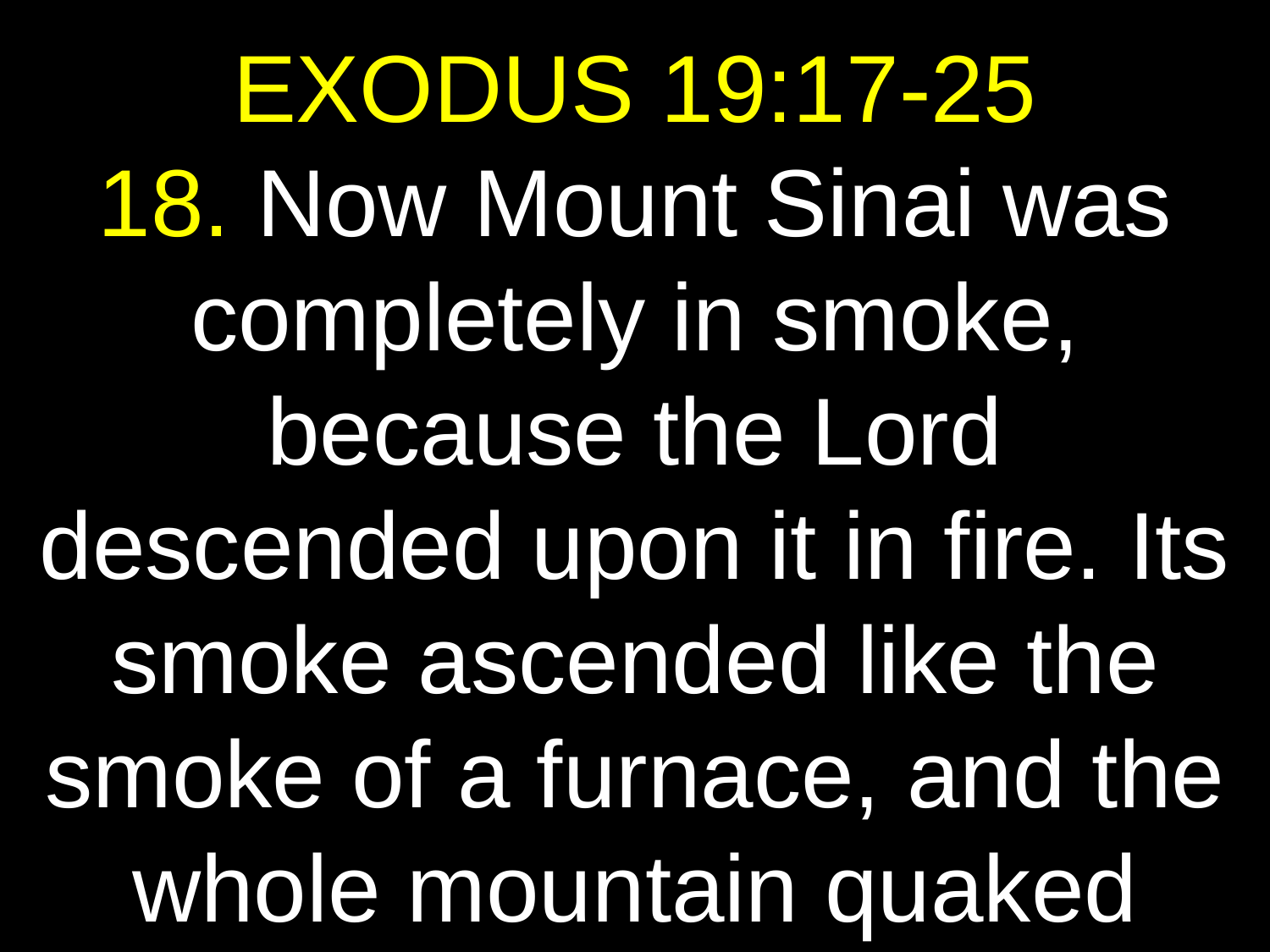

EXODUS 19:17-25
18. Now Mount Sinai was completely in smoke, because the Lord descended upon it in fire. Its smoke ascended like the smoke of a furnace, and the whole mountain quaked greatly.